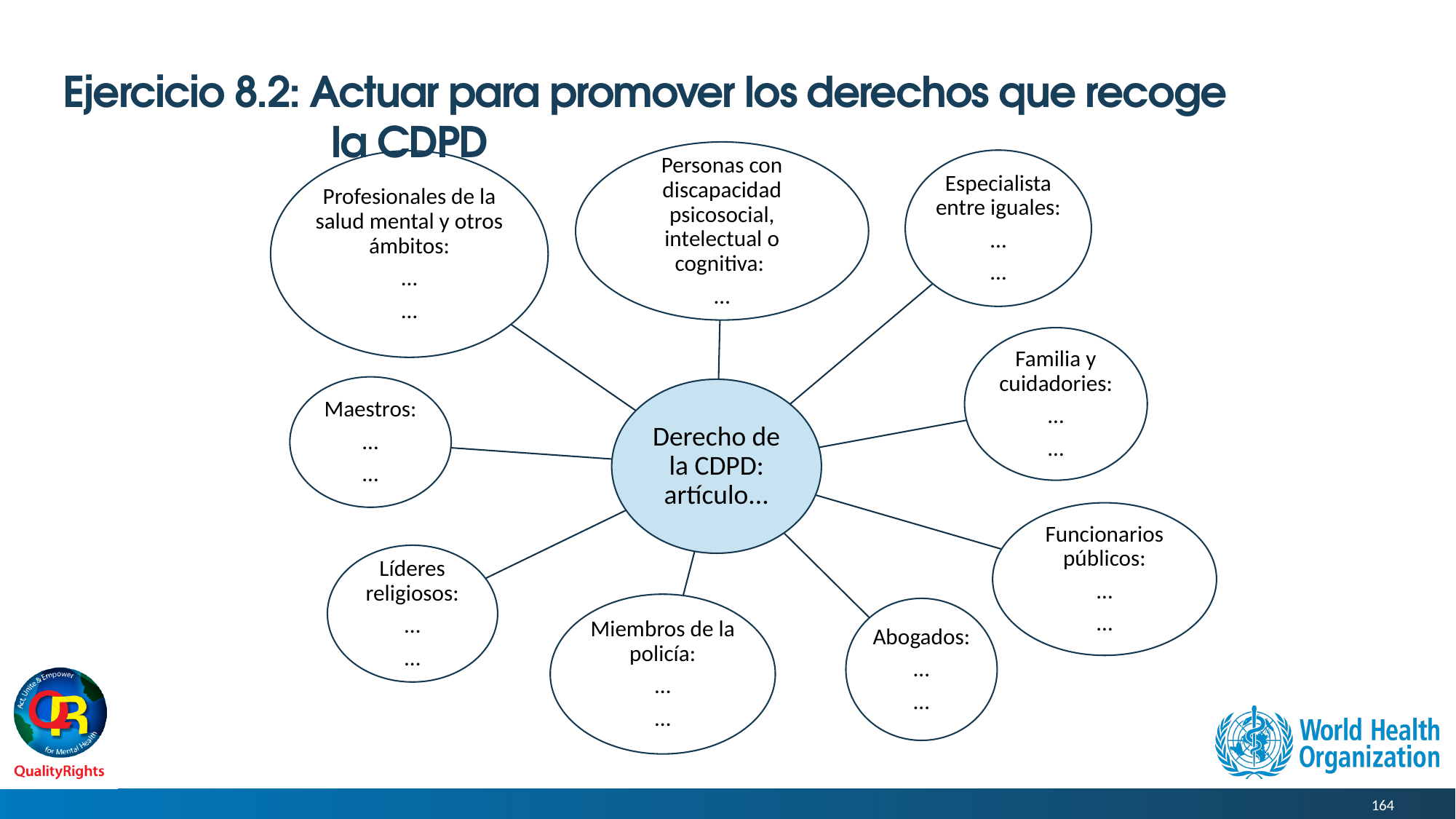

# Ejercicio 8.2: Actuar para promover los derechos que recoge                              la CDPD
Derecho de la CDPD: artículo...

Personas con discapacidad psicosocial, intelectual o cognitiva:
…

Especialista entre iguales:
…
…

Familia y cuidadories:
…
…

Funcionarios públicos:
…
…

Abogados:
…
…

Miembros de la policía:
…
…

Líderes religiosos:
…
…

Maestros:
…
…

Profesionales de la salud mental y otros ámbitos:
…
…